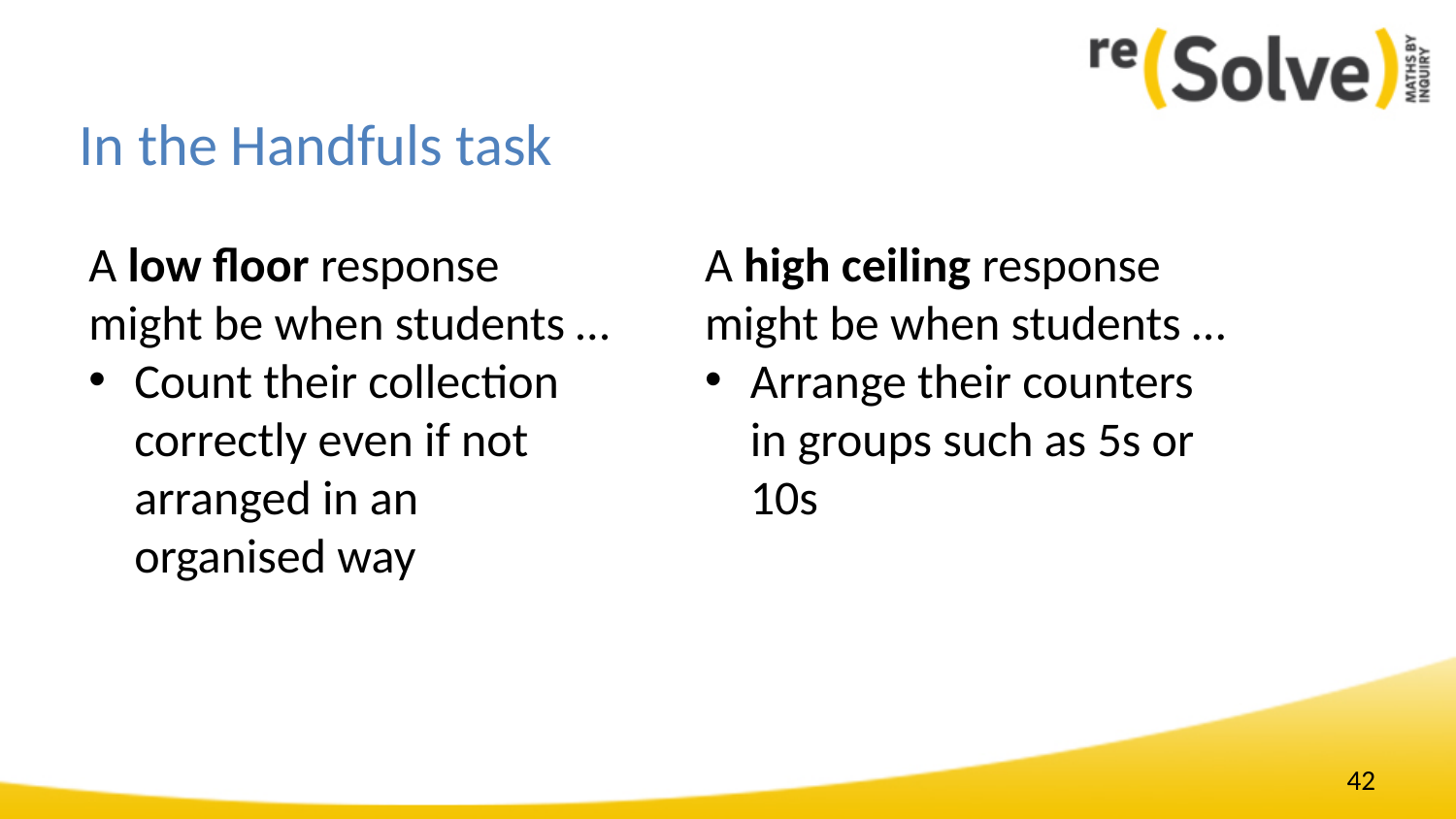

In the Handfuls task
A low floor response might be when students …
Count their collection correctly even if not arranged in an organised way

A high ceiling response might be when students …
Arrange their counters in groups such as 5s or 10s
42